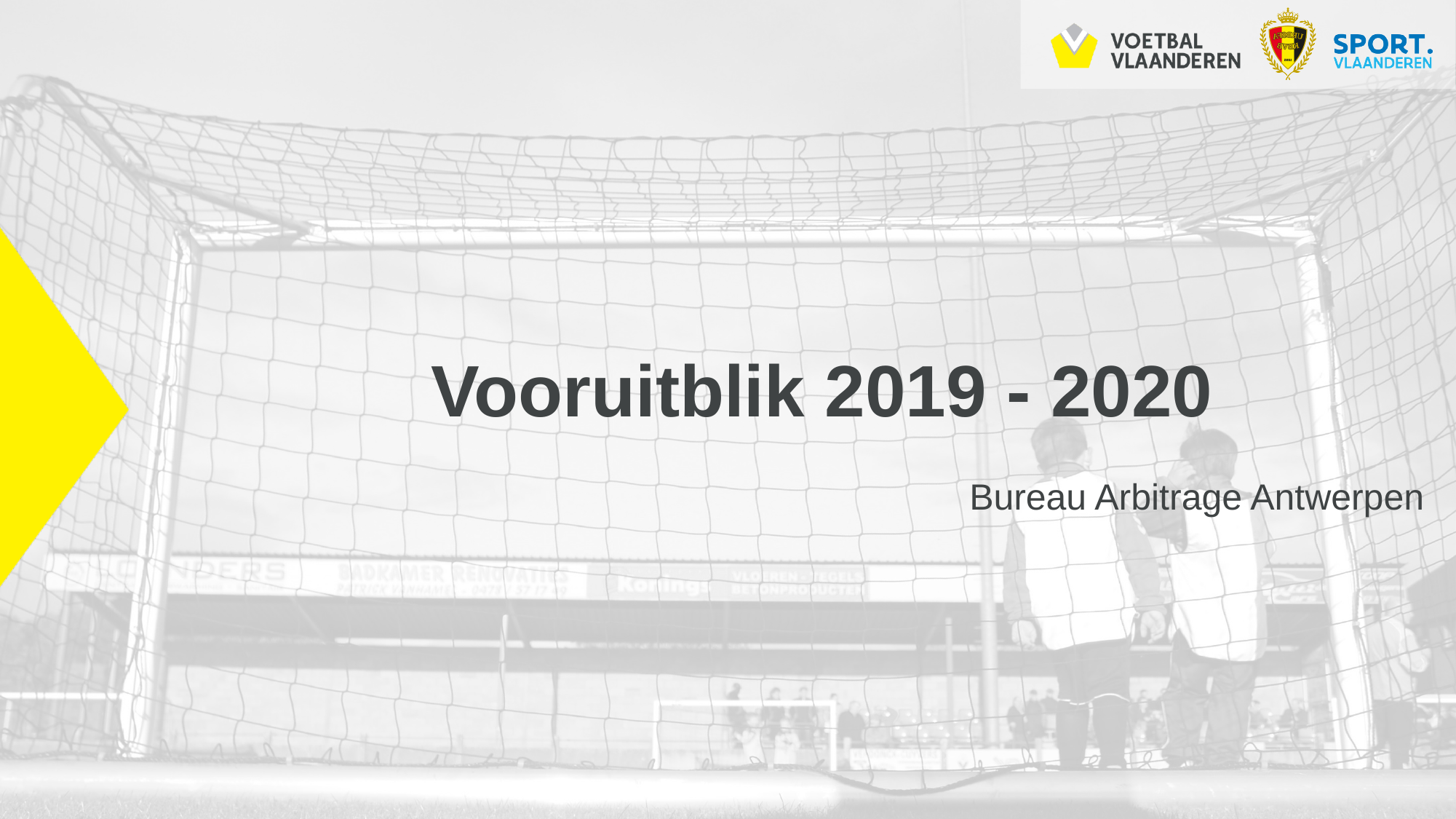

# Vooruitblik 2019 - 2020
Bureau Arbitrage Antwerpen